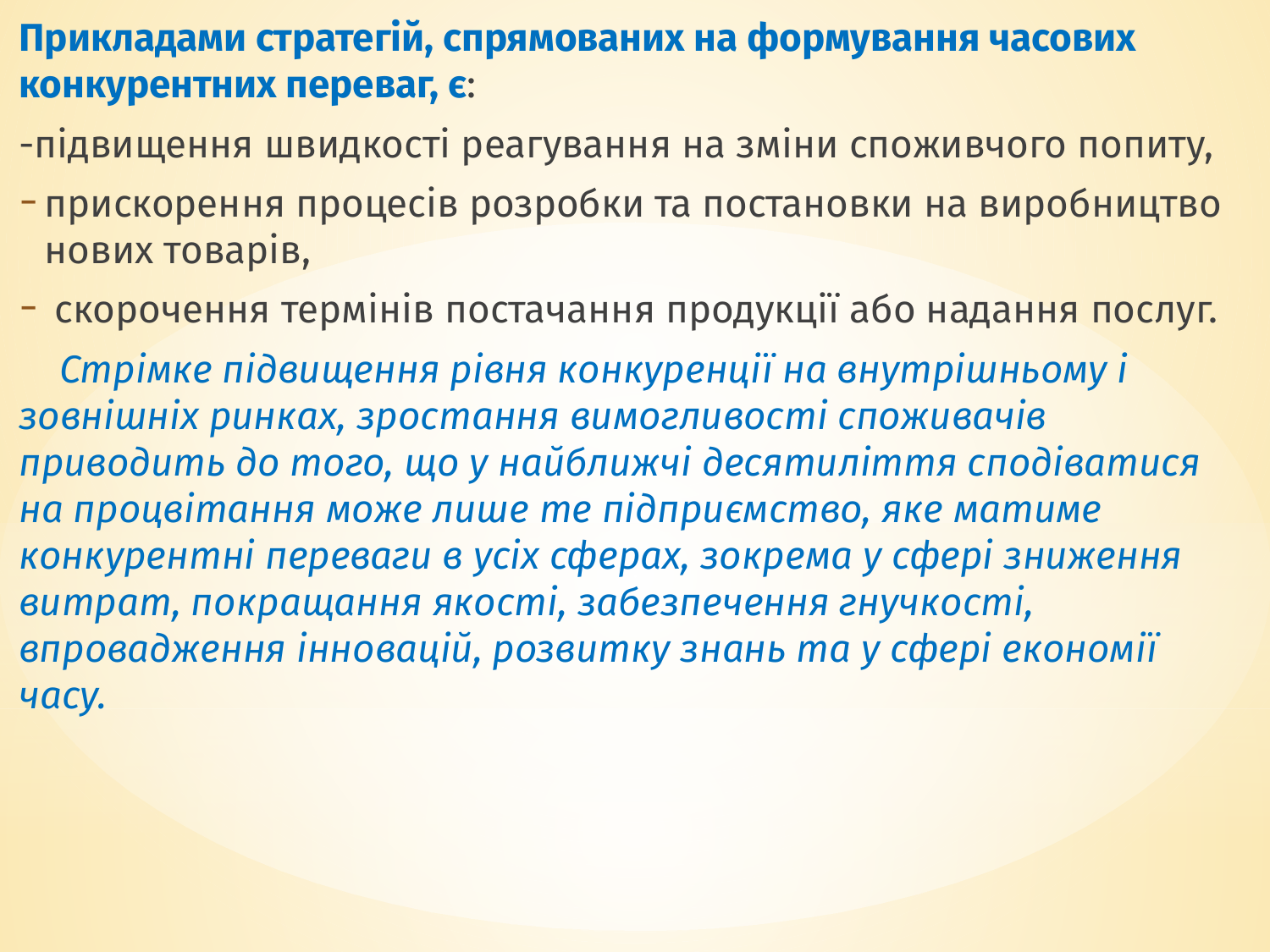

Прикладами стратегій, спрямованих на формування часових конкурентних переваг, є:
-підвищення швидкості реагування на зміни споживчого попиту,
прискорення процесів розробки та постановки на виробництво нових товарів,
 скорочення термінів постачання продукції або надання послуг.
    Стрімке підвищення рівня конкуренції на внутрішньому і зовнішніх ринках, зростання вимогливості споживачів приводить до того, що у найближчі десятиліття сподіватися на процвітання може лише те підприємство, яке матиме конкурентні переваги в усіх сферах, зокрема у сфері зниження витрат, покращання якості, забезпечення гнучкості, впровадження інновацій, розвитку знань та у сфері економії часу.